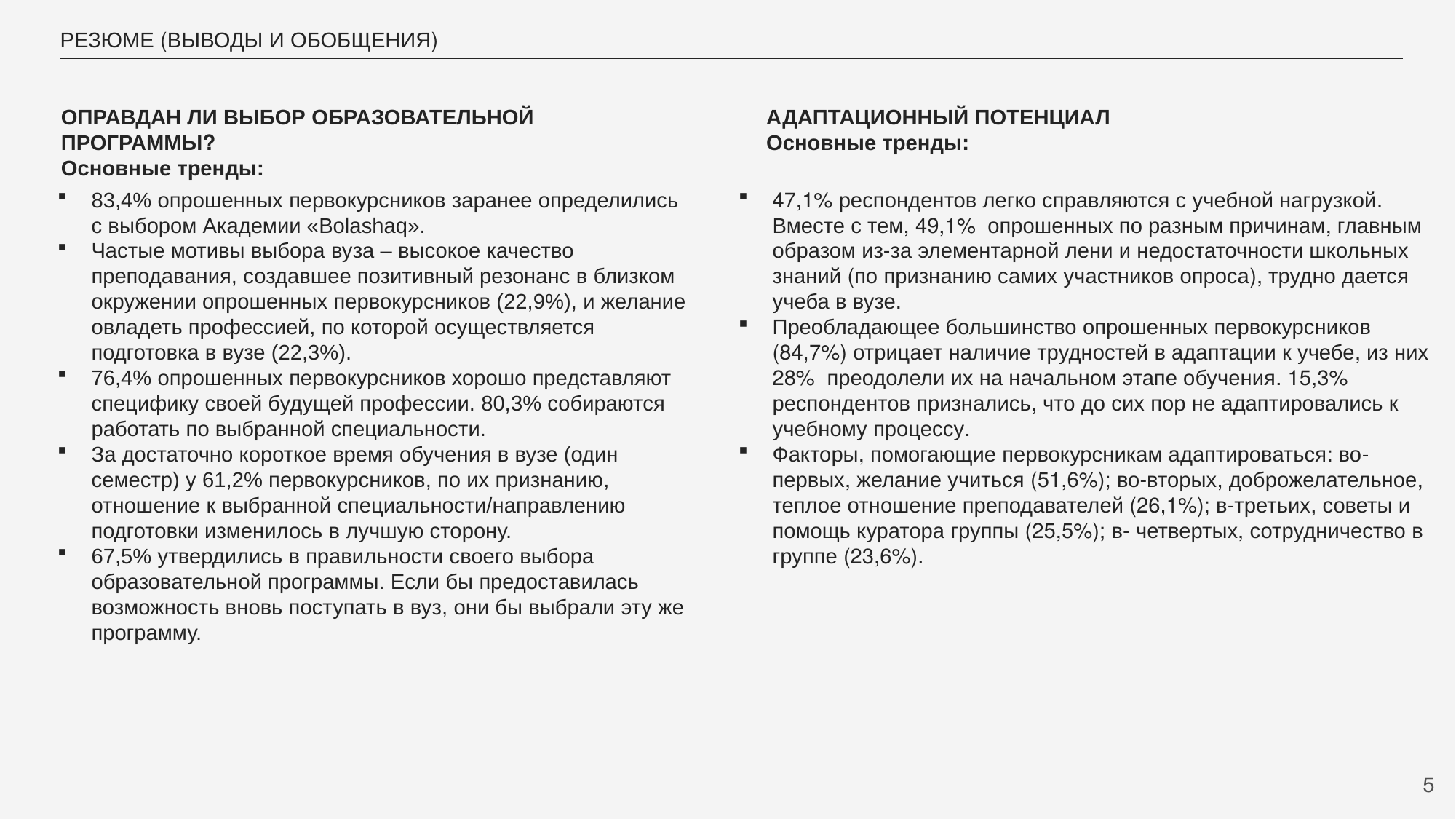

# РЕЗЮМЕ (ВЫВОДЫ И ОБОБЩЕНИЯ)
ОПРАВДАН ЛИ ВЫБОР ОБРАЗОВАТЕЛЬНОЙ ПРОГРАММЫ?
Основные тренды:
АДАПТАЦИОННЫЙ ПОТЕНЦИАЛ
Основные тренды:
83,4% опрошенных первокурсников заранее определились с выбором Академии «Bolashaq».
Частые мотивы выбора вуза – высокое качество преподавания, создавшее позитивный резонанс в близком окружении опрошенных первокурсников (22,9%), и желание овладеть профессией, по которой осуществляется подготовка в вузе (22,3%).
76,4% опрошенных первокурсников хорошо представляют специфику своей будущей профессии. 80,3% собираются работать по выбранной специальности.
За достаточно короткое время обучения в вузе (один семестр) у 61,2% первокурсников, по их признанию, отношение к выбранной специальности/направлению подготовки изменилось в лучшую сторону.
67,5% утвердились в правильности своего выбора образовательной программы. Если бы предоставилась возможность вновь поступать в вуз, они бы выбрали эту же программу.
47,1% респондентов легко справляются с учебной нагрузкой. Вместе с тем, 49,1%  опрошенных по разным причинам, главным образом из-за элементарной лени и недостаточности школьных знаний (по признанию самих участников опроса), трудно дается учеба в вузе.
Преобладающее большинство опрошенных первокурсников (84,7%) отрицает наличие трудностей в адаптации к учебе, из них 28%  преодолели их на начальном этапе обучения. 15,3%  респондентов признались, что до сих пор не адаптировались к учебному процессу.
Факторы, помогающие первокурсникам адаптироваться: во-первых, желание учиться (51,6%); во-вторых, доброжелательное, теплое отношение преподавателей (26,1%); в-третьих, советы и помощь куратора группы (25,5%); в- четвертых, сотрудничество в группе (23,6%).
5